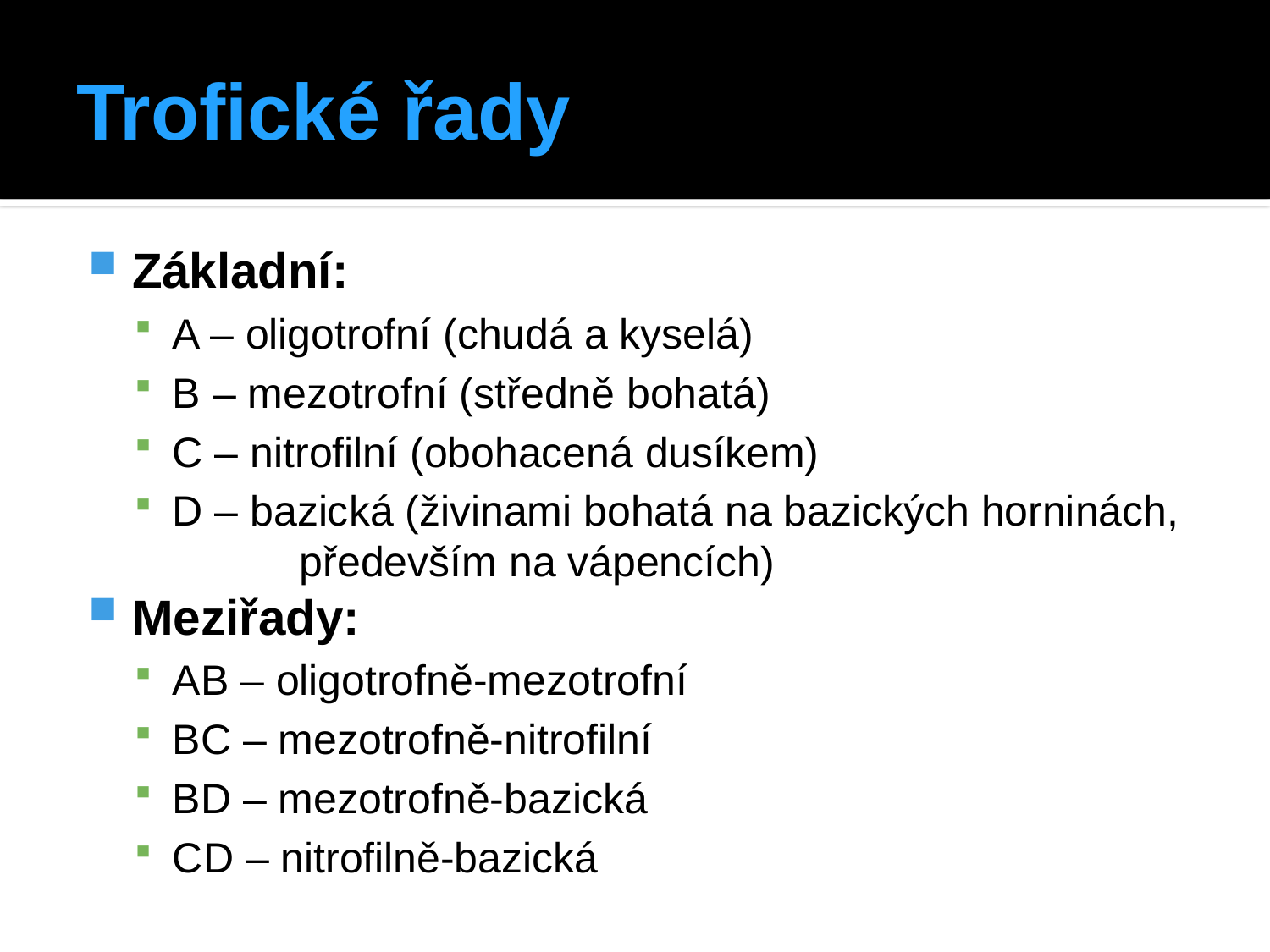

# Trofické řady
Základní:
A – oligotrofní (chudá a kyselá)
B – mezotrofní (středně bohatá)
C – nitrofilní (obohacená dusíkem)
D – bazická (živinami bohatá na bazických horninách, 	především na vápencích)
Meziřady:
AB – oligotrofně-mezotrofní
BC – mezotrofně-nitrofilní
BD – mezotrofně-bazická
CD – nitrofilně-bazická